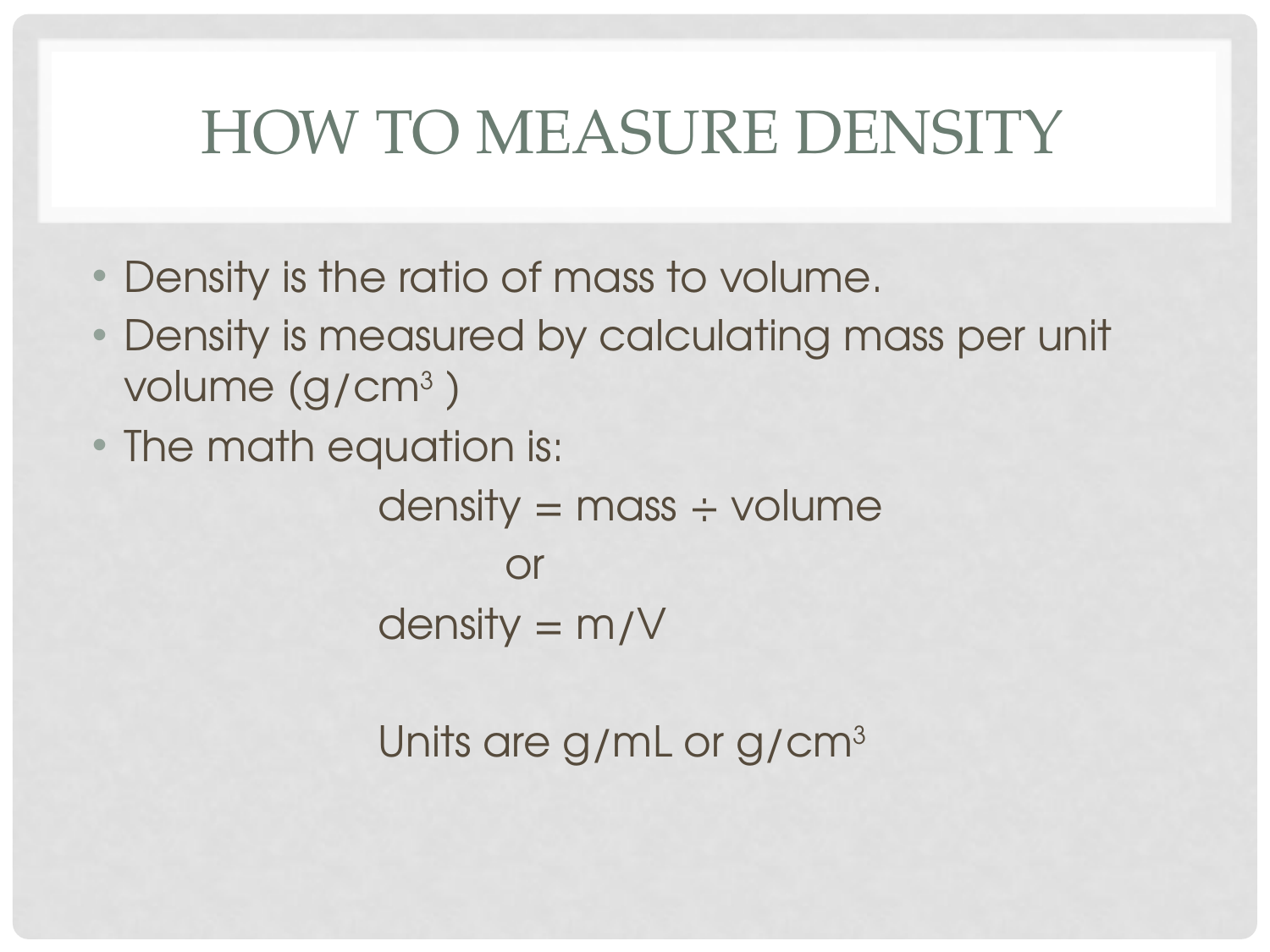

# How to measure density
Density is the ratio of mass to volume.
Density is measured by calculating mass per unit volume (g/cm3 )
The math equation is:
			density = mass ÷ volume
				or
			density = m/V

			Units are g/mL or g/cm3